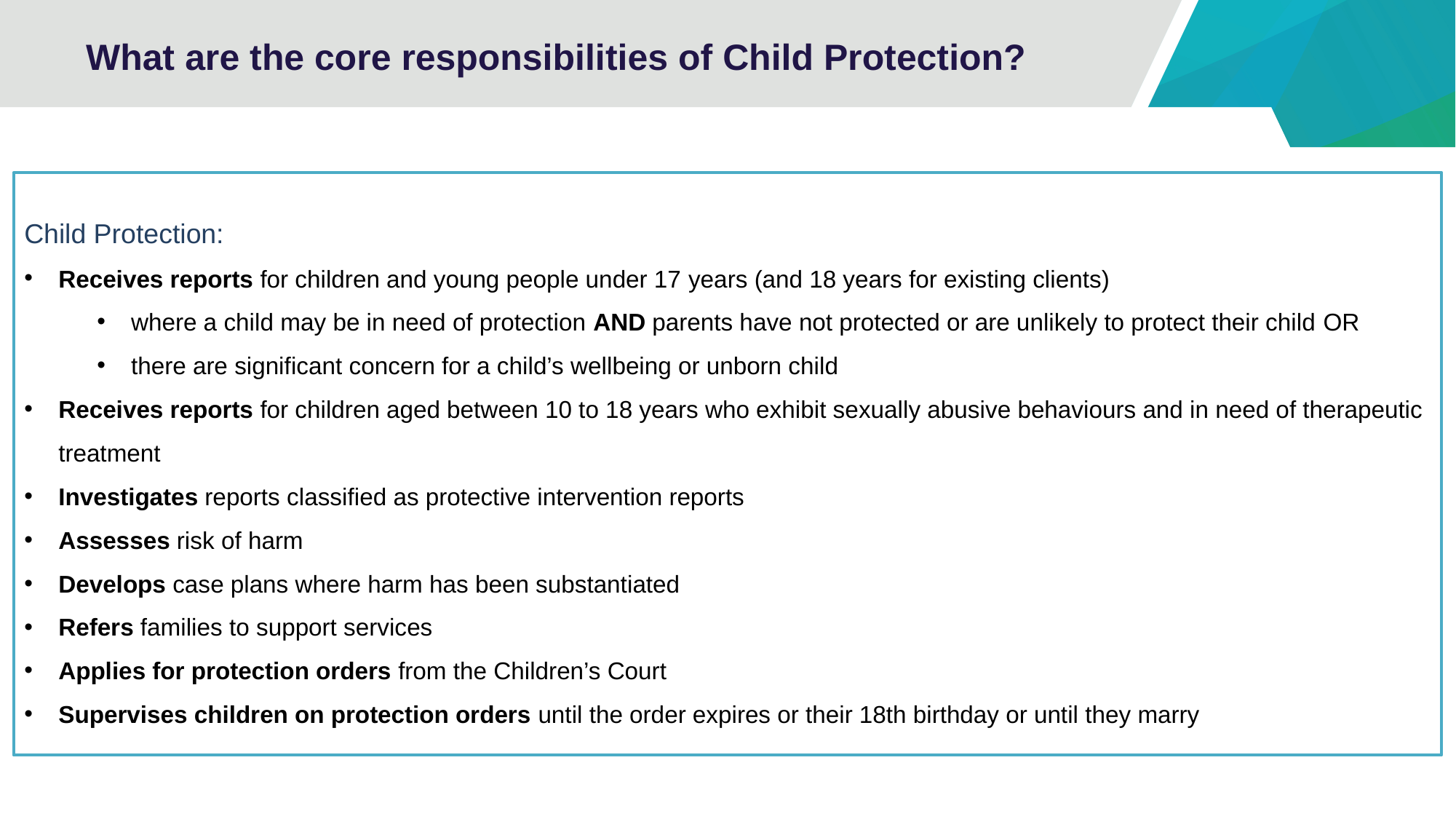

# What are the core responsibilities of Child Protection?
Child Protection:
Receives reports for children and young people under 17 ​years (and 18 years for existing clients)
where a child may be in need of protection AND parents have not protected or are unlikely to protect their child​ OR
there are significant concern for a child’s wellbeing or unborn child
Receives reports for children aged between 10 to 18 years who exhibit sexually abusive behaviours and in need of therapeutic treatment​
Investigates reports classified as protective intervention reports
Assesses risk of harm
Develops case plans where harm has been substantiated
Refers families to support services​
Applies for protection orders from the Children’s Court​
Supervises children on protection orders until the order expires or their 18th birthday or until they marry